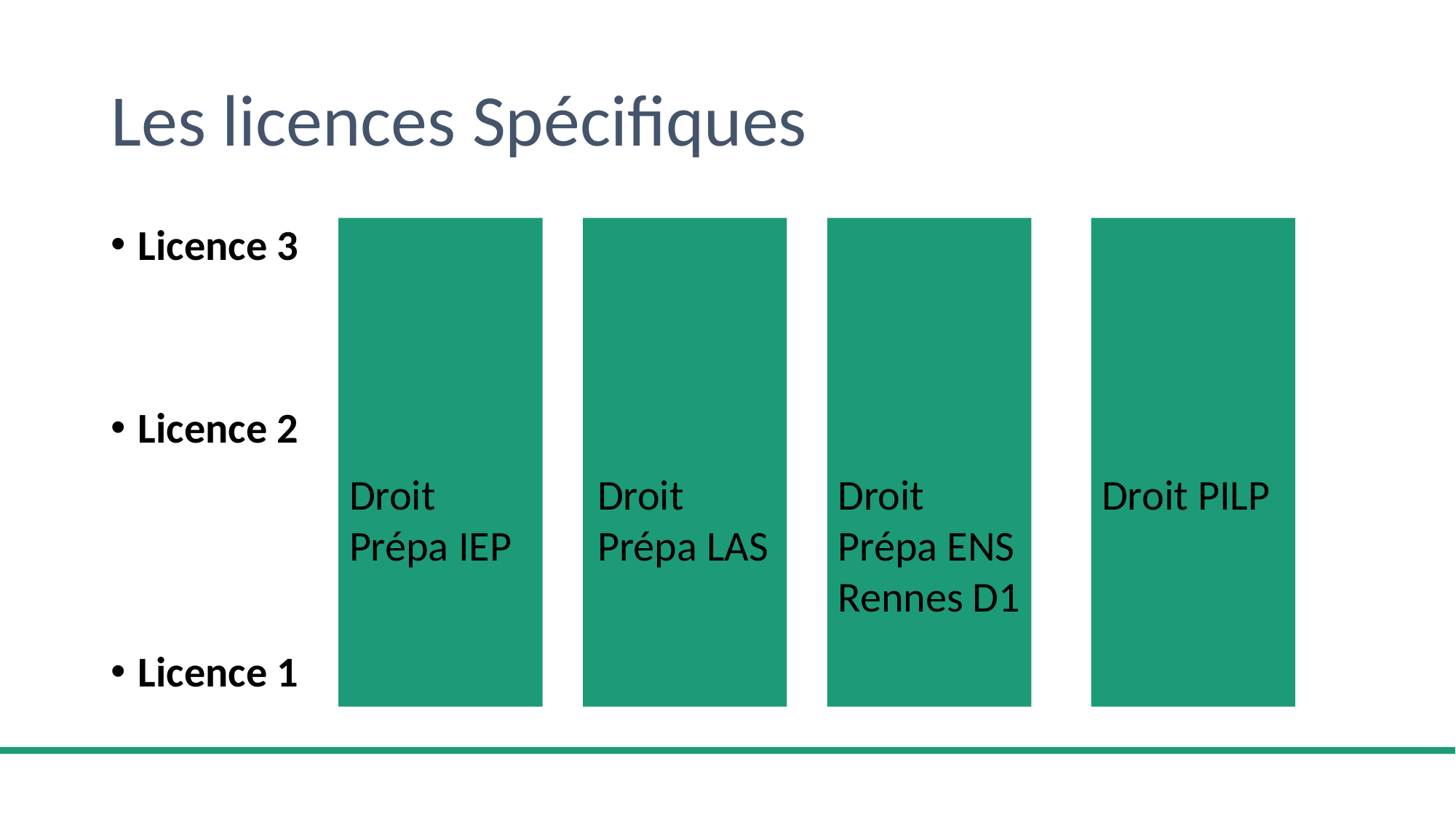

# Les licences Spécifiques
Licence 3

Licence 2

Licence 1

Droit Prépa IEP
Droit Prépa LAS
Droit Prépa ENS Rennes D1
Droit PILP